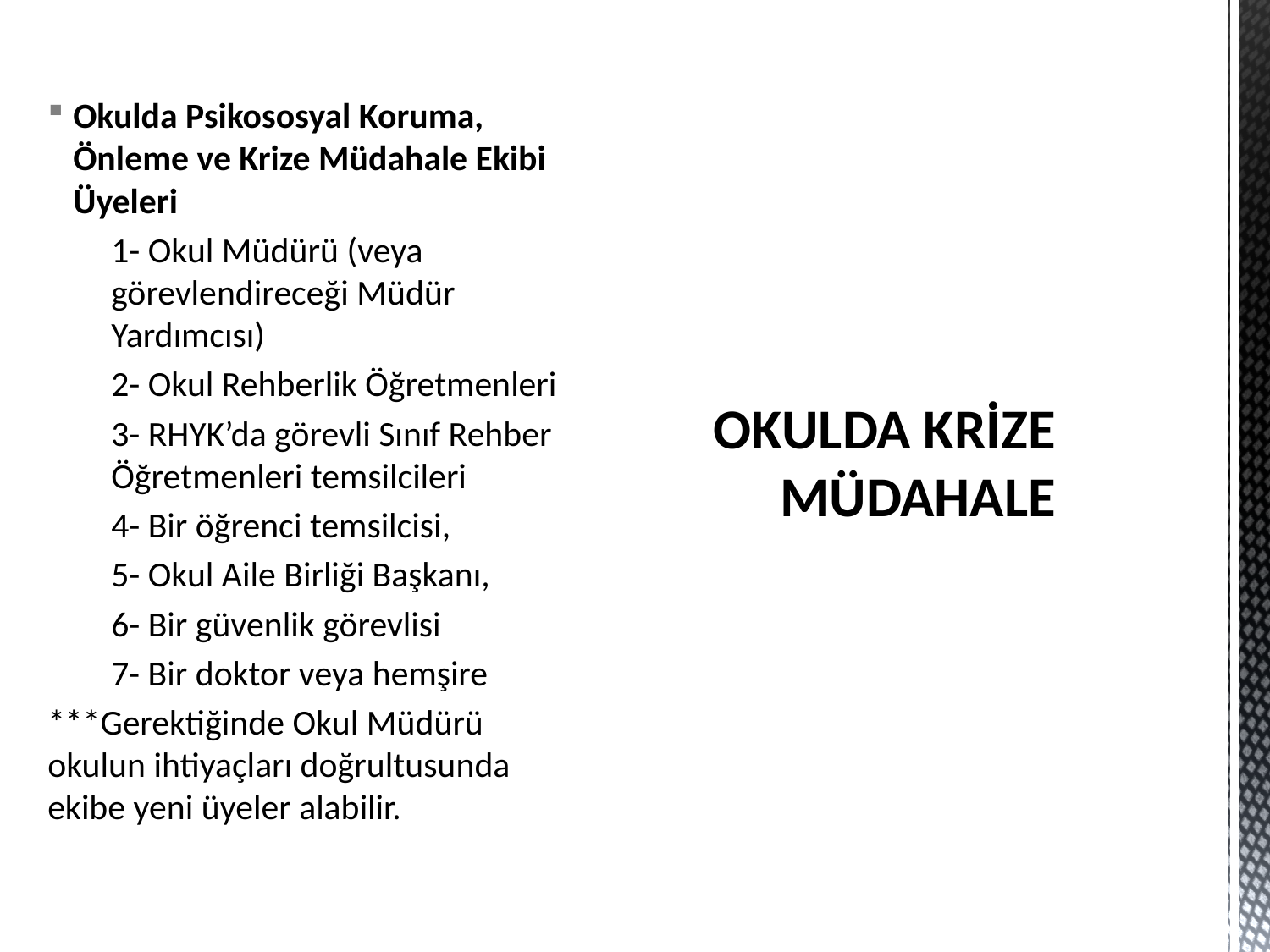

Okulda Psikososyal Koruma, Önleme ve Krize Müdahale Ekibi Üyeleri
1- Okul Müdürü (veya görevlendireceği Müdür Yardımcısı)
2- Okul Rehberlik Öğretmenleri
3- RHYK’da görevli Sınıf Rehber Öğretmenleri temsilcileri
4- Bir öğrenci temsilcisi,
5- Okul Aile Birliği Başkanı,
6- Bir güvenlik görevlisi
7- Bir doktor veya hemşire
***Gerektiğinde Okul Müdürü okulun ihtiyaçları doğrultusunda ekibe yeni üyeler alabilir.
# OKULDA KRİZE MÜDAHALE